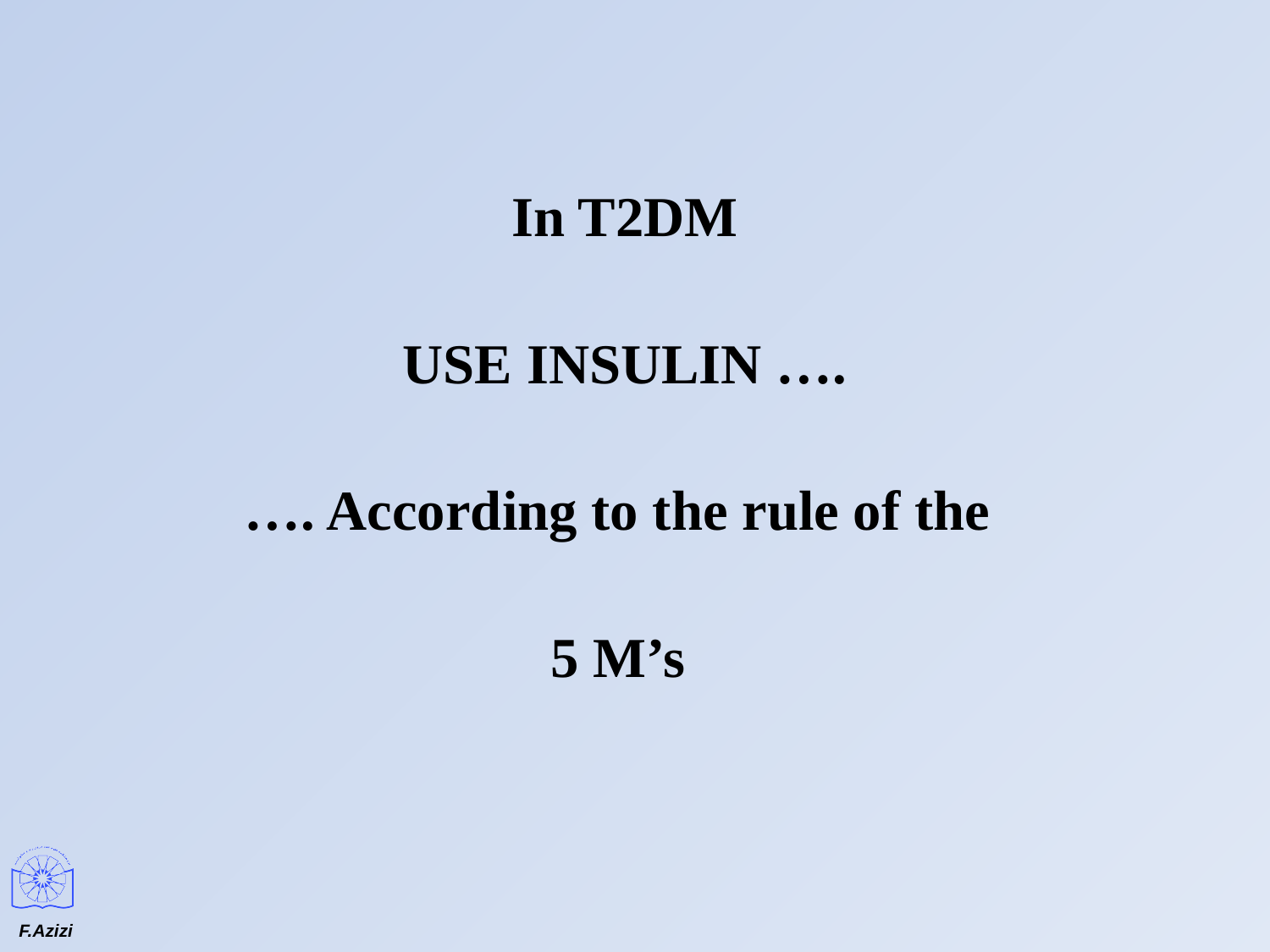

In T2DM
USE INSULIN ….
…. According to the rule of the
5 M’s